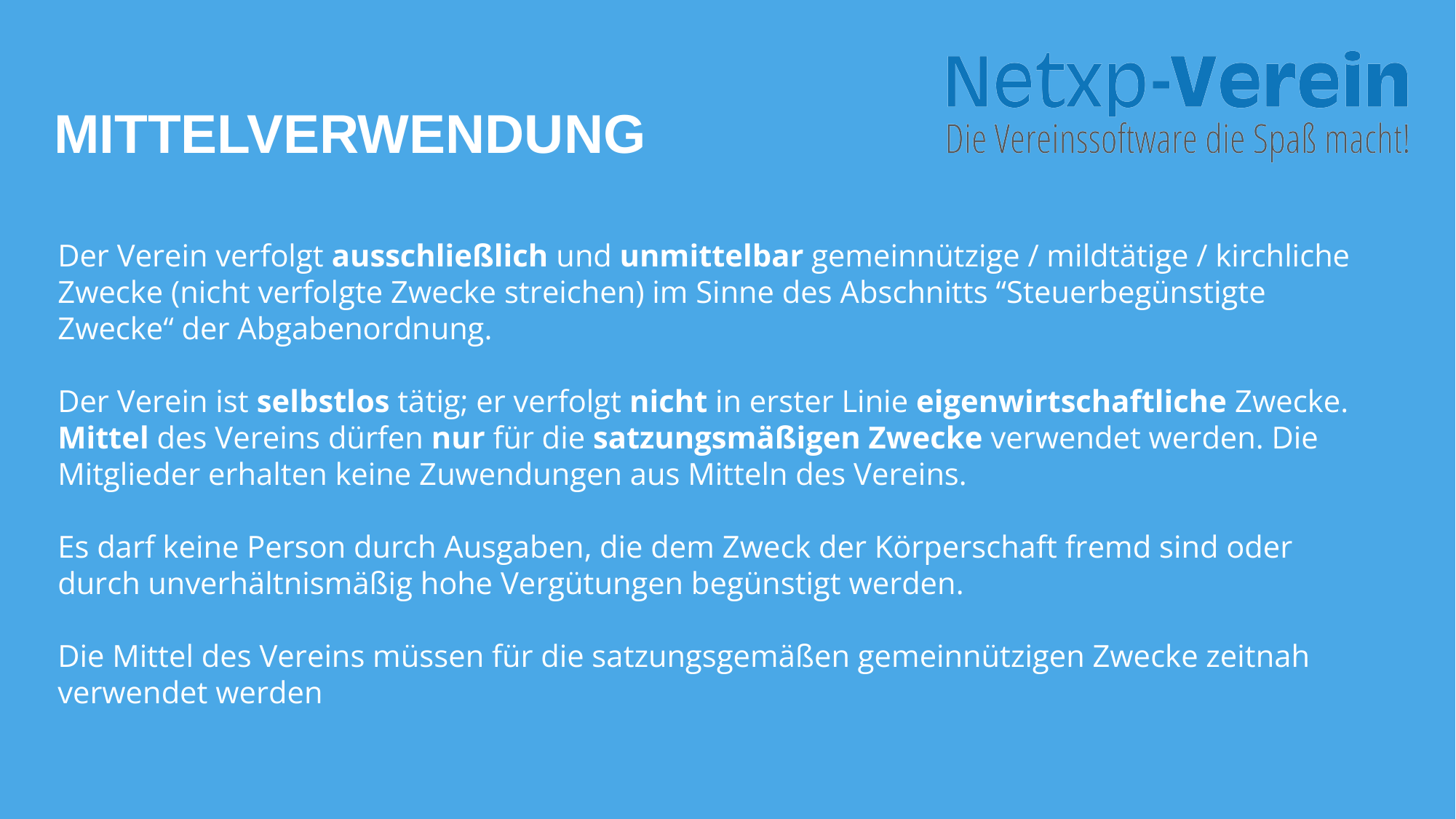

# Mittelverwendung
Der Verein verfolgt ausschließlich und unmittelbar gemeinnützige / mildtätige / kirchliche Zwecke (nicht verfolgte Zwecke streichen) im Sinne des Abschnitts “Steuerbegünstigte Zwecke“ der Abgabenordnung.

Der Verein ist selbstlos tätig; er verfolgt nicht in erster Linie eigenwirtschaftliche Zwecke. Mittel des Vereins dürfen nur für die satzungsmäßigen Zwecke verwendet werden. Die Mitglieder erhalten keine Zuwendungen aus Mitteln des Vereins.
Es darf keine Person durch Ausgaben, die dem Zweck der Körperschaft fremd sind oder durch unverhältnismäßig hohe Vergütungen begünstigt werden.

Die Mittel des Vereins müssen für die satzungsgemäßen gemeinnützigen Zwecke zeitnah verwendet werden